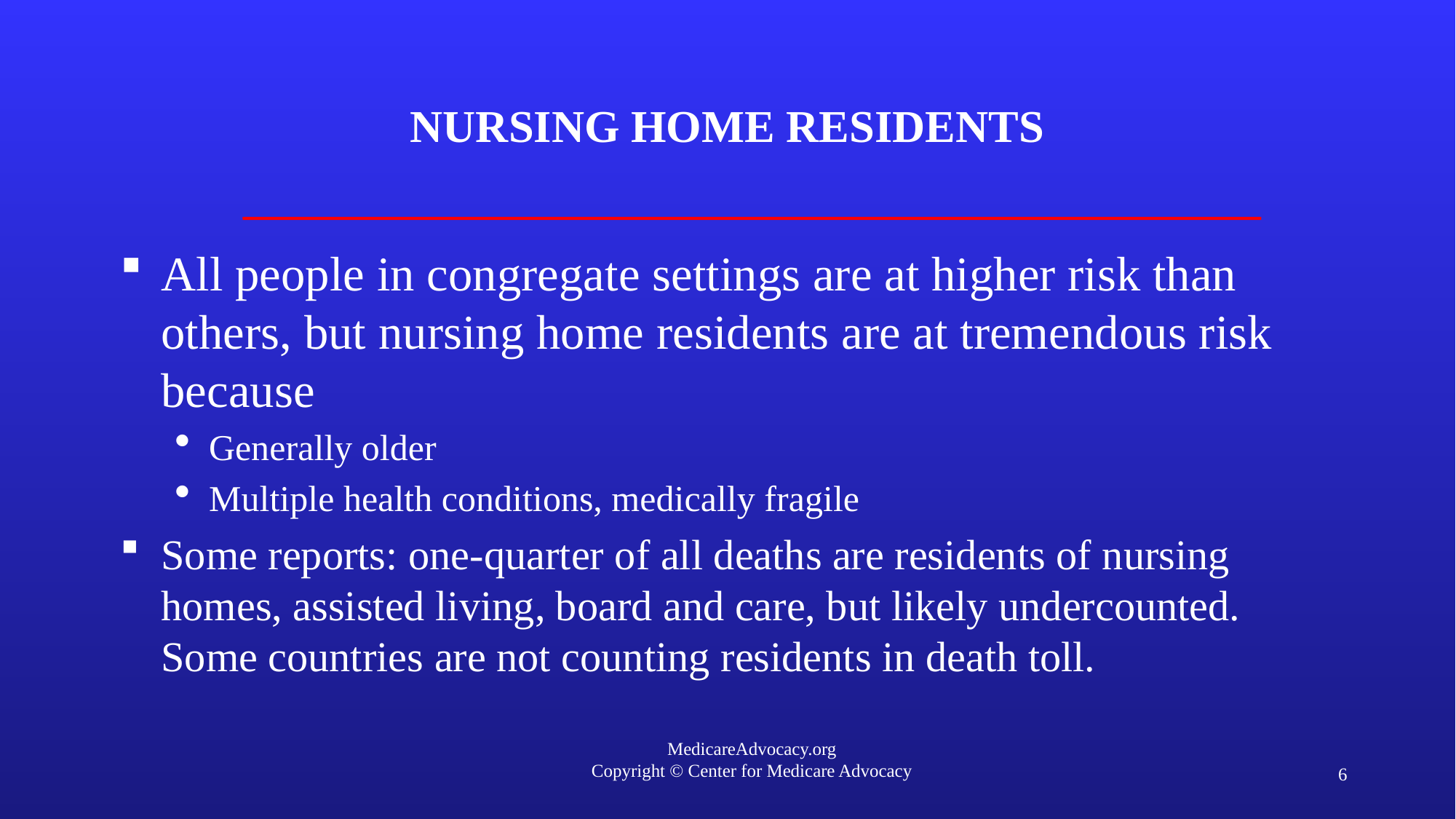

# nursing home residents
All people in congregate settings are at higher risk than others, but nursing home residents are at tremendous risk because
Generally older
Multiple health conditions, medically fragile
Some reports: one-quarter of all deaths are residents of nursing homes, assisted living, board and care, but likely undercounted.  Some countries are not counting residents in death toll.

6